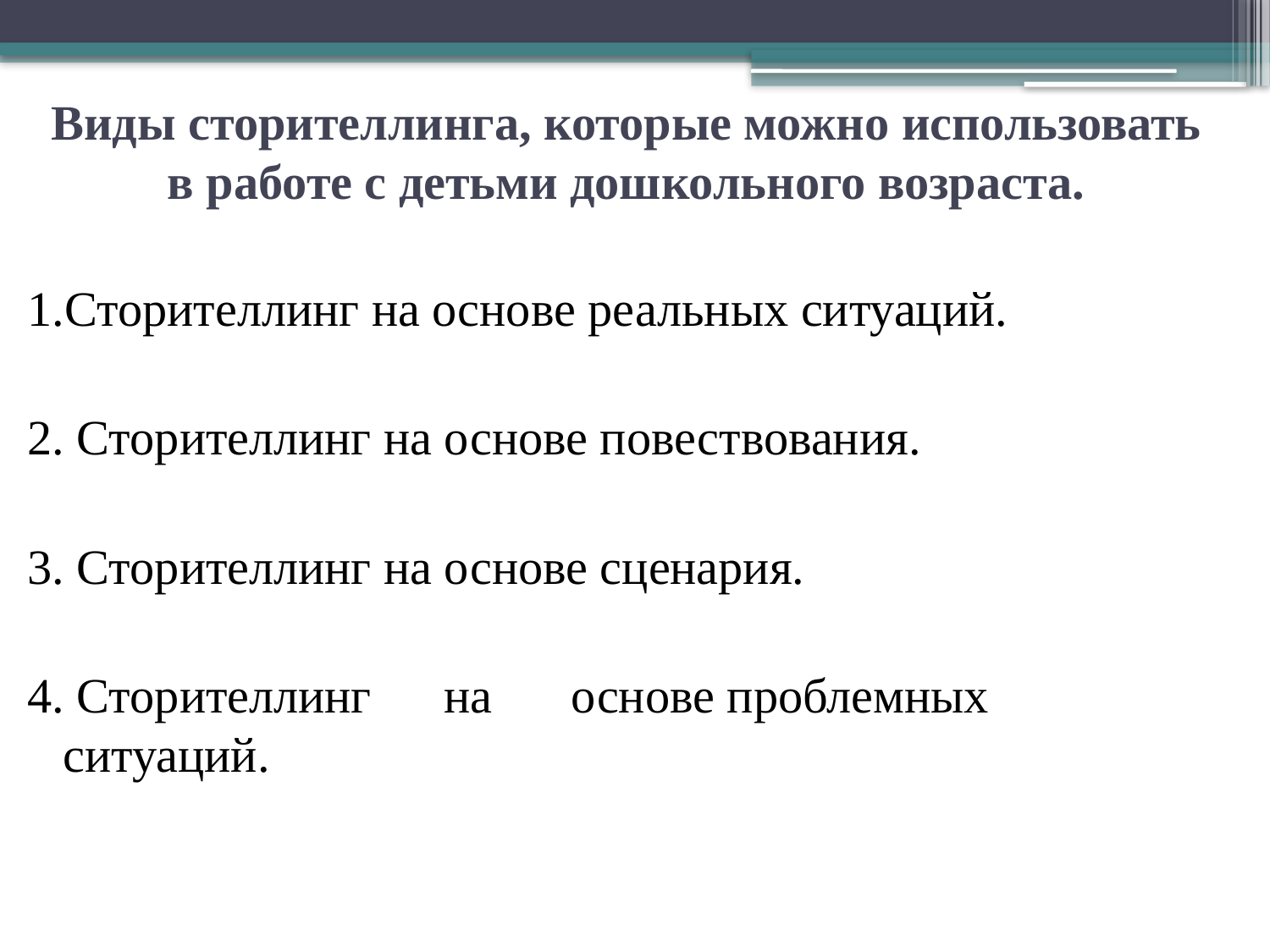

# Виды сторителлинга, которые можно использовать в работе с детьми дошкольного возраста.

1.Сторителлинг на основе реальных ситуаций.

2. Сторителлинг на основе повествования.

3. Сторителлинг на основе сценария.

4. Сторителлинг	на	основе проблемных	ситуаций.